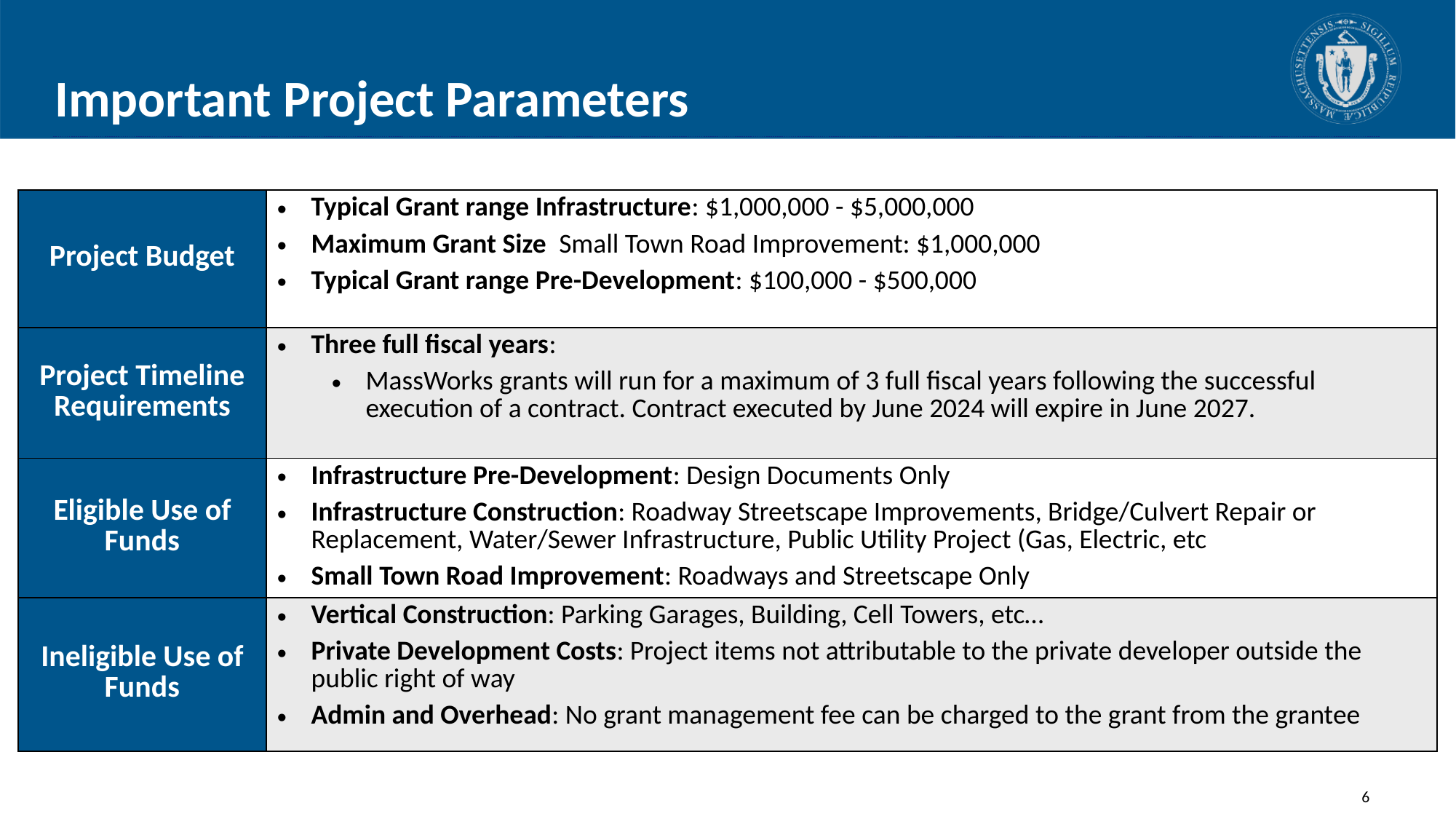

# Important Project Parameters
| Project Budget | Typical Grant range Infrastructure: $1,000,000 - $5,000,000 Maximum Grant Size Small Town Road Improvement: $1,000,000 Typical Grant range Pre-Development: $100,000 - $500,000 |
| --- | --- |
| Project Timeline Requirements | Three full fiscal years: MassWorks grants will run for a maximum of 3 full fiscal years following the successful execution of a contract. Contract executed by June 2024 will expire in June 2027. |
| Eligible Use of Funds | Infrastructure Pre-Development: Design Documents Only Infrastructure Construction: Roadway Streetscape Improvements, Bridge/Culvert Repair or Replacement, Water/Sewer Infrastructure, Public Utility Project (Gas, Electric, etc Small Town Road Improvement: Roadways and Streetscape Only |
| Ineligible Use of Funds | Vertical Construction: Parking Garages, Building, Cell Towers, etc… Private Development Costs: Project items not attributable to the private developer outside the public right of way Admin and Overhead: No grant management fee can be charged to the grant from the grantee |